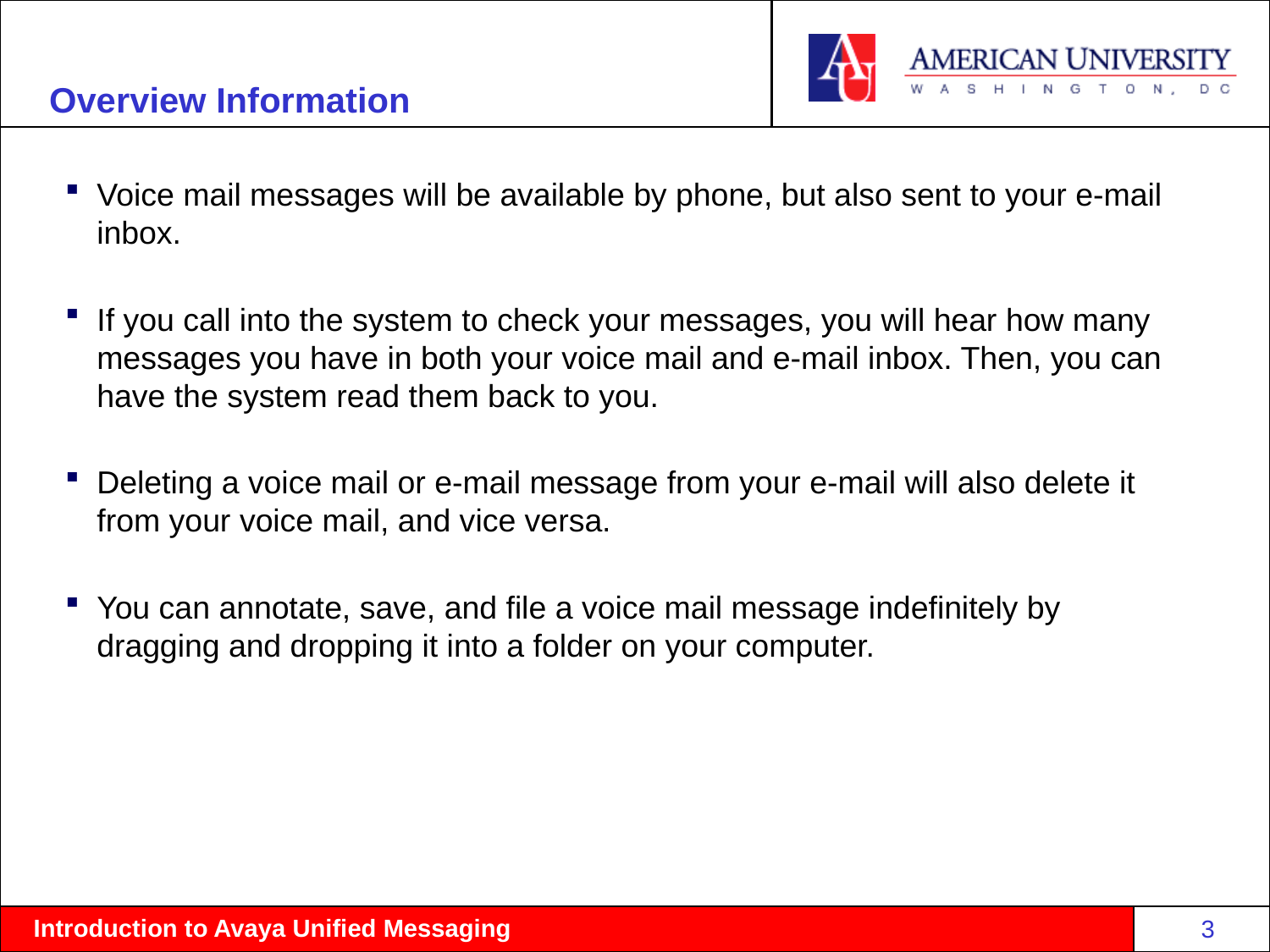

# Overview Information
Voice mail messages will be available by phone, but also sent to your e-mail inbox.

If you call into the system to check your messages, you will hear how many messages you have in both your voice mail and e-mail inbox. Then, you can have the system read them back to you.

Deleting a voice mail or e-mail message from your e-mail will also delete it from your voice mail, and vice versa.

You can annotate, save, and file a voice mail message indefinitely by dragging and dropping it into a folder on your computer.

3